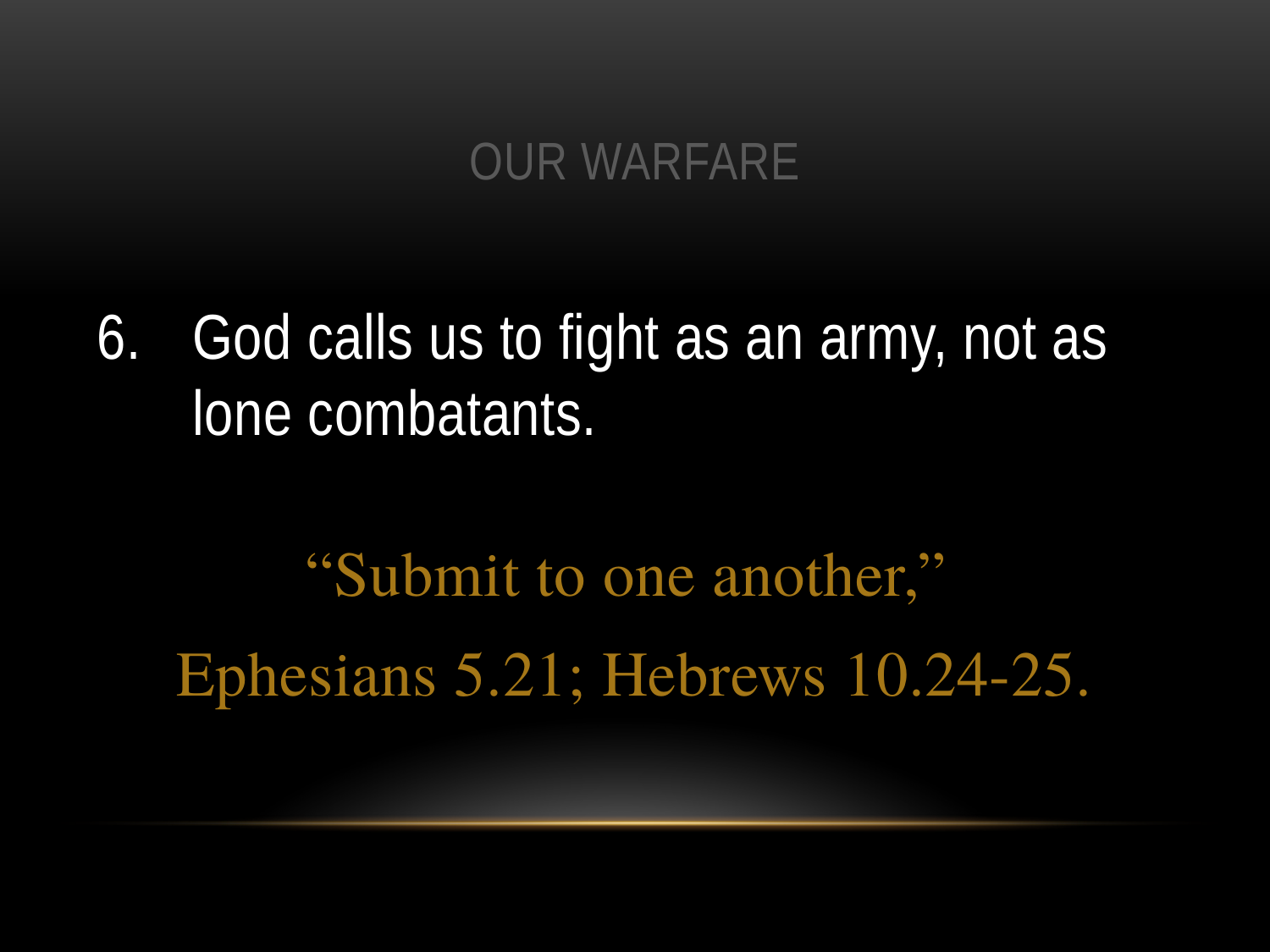

# Our warfare
6.	God calls us to fight as an army, not as lone combatants.
“Submit to one another,”
Ephesians 5.21; Hebrews 10.24-25.